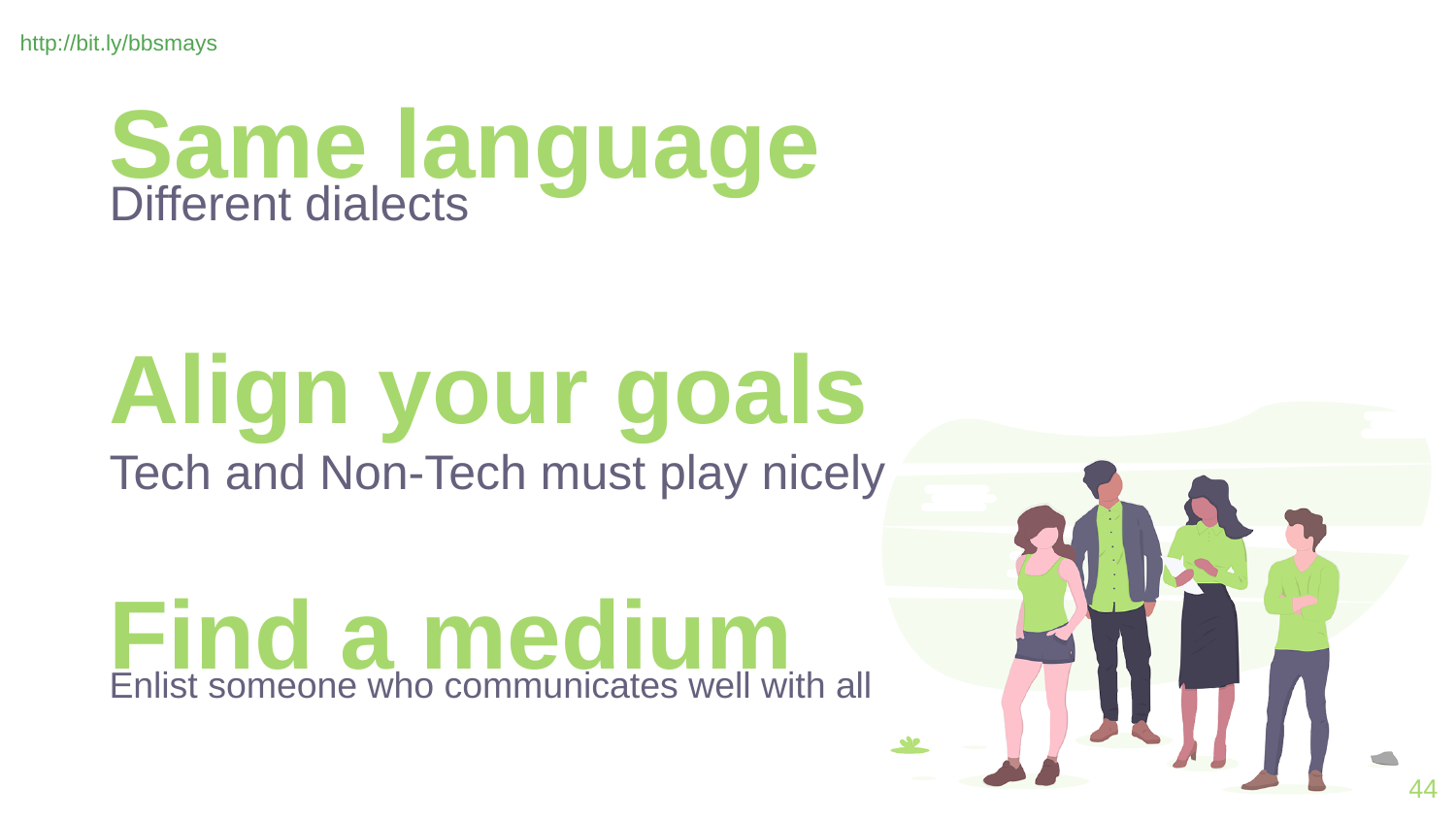

http://bit.ly/bbsmays

Same language
Different dialects
Align your goals
Tech and Non-Tech must play nicely
Find a medium
Enlist someone who communicates well with all
44